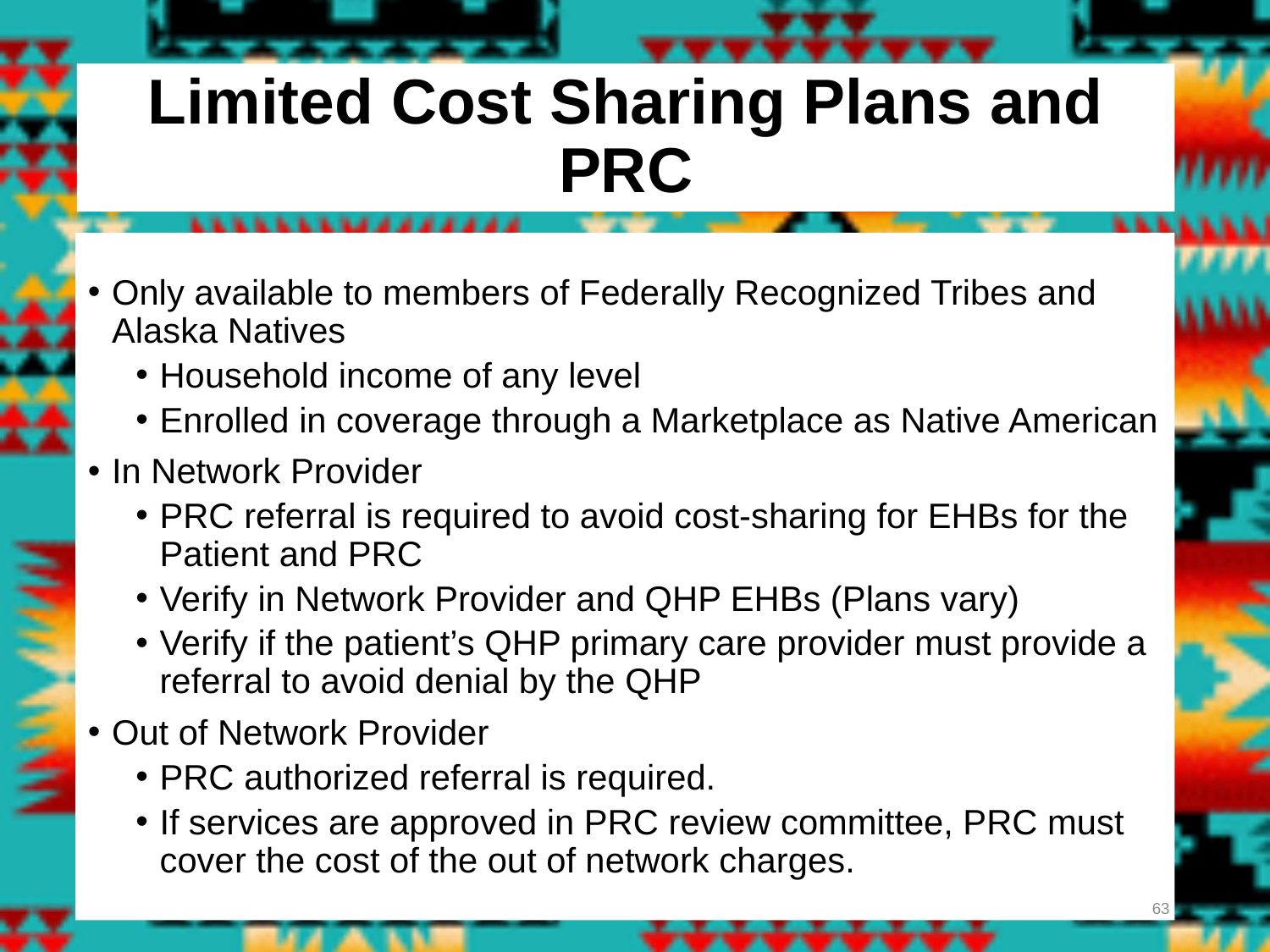

# Limited Cost Sharing Plans and PRC

Only available to members of Federally Recognized Tribes and Alaska Natives
Household income of any level
Enrolled in coverage through a Marketplace as Native American
In Network Provider
PRC referral is required to avoid cost-sharing for EHBs for the Patient and PRC
Verify in Network Provider and QHP EHBs (Plans vary)
Verify if the patient’s QHP primary care provider must provide a referral to avoid denial by the QHP
Out of Network Provider
PRC authorized referral is required.
If services are approved in PRC review committee, PRC must cover the cost of the out of network charges.
63